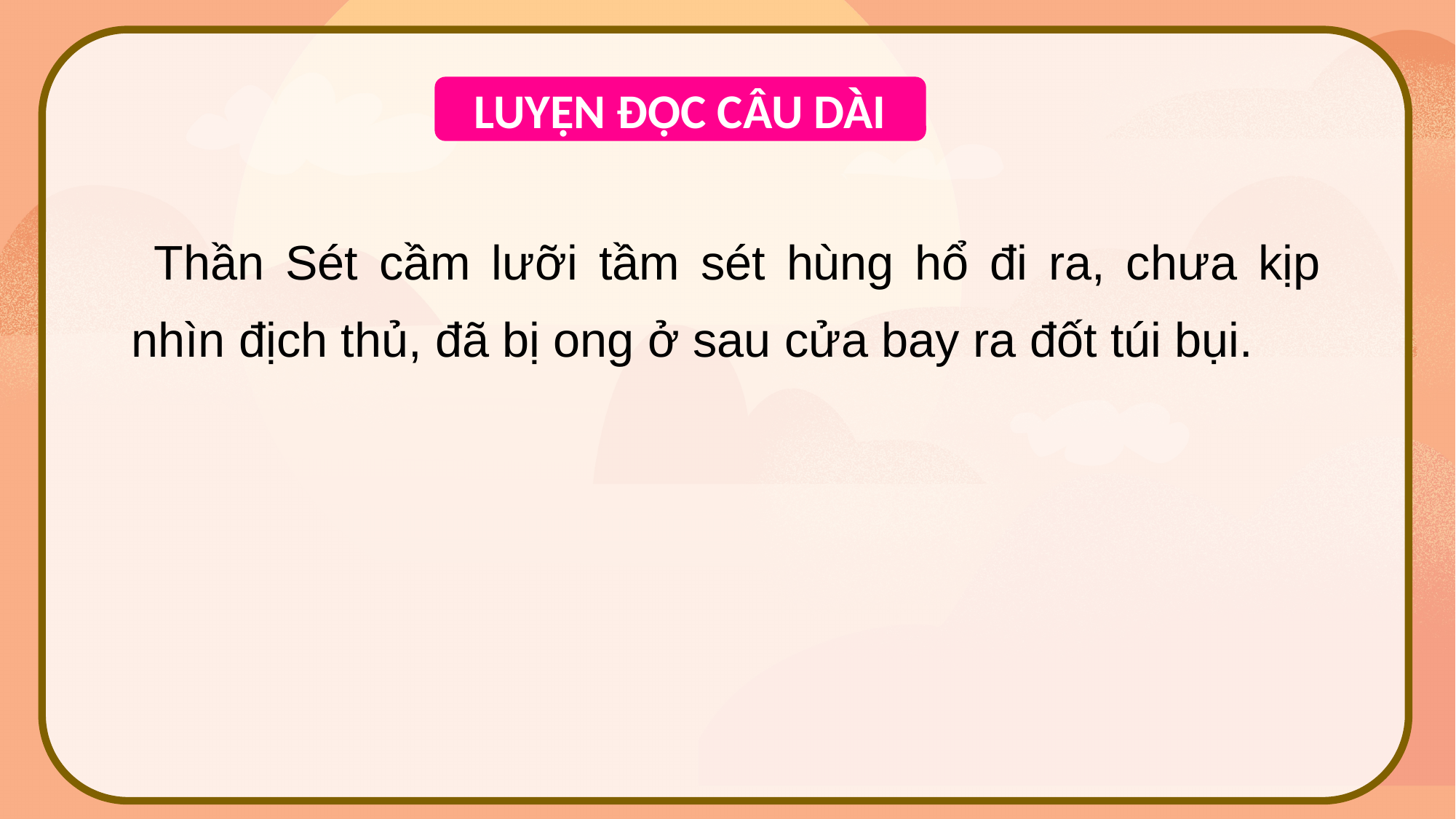

LUYỆN ĐỌC CÂU DÀI
 Thần Sét cầm lưỡi tầm sét hùng hổ đi ra, chưa kịp nhìn địch thủ, đã bị ong ở sau cửa bay ra đốt túi bụi.